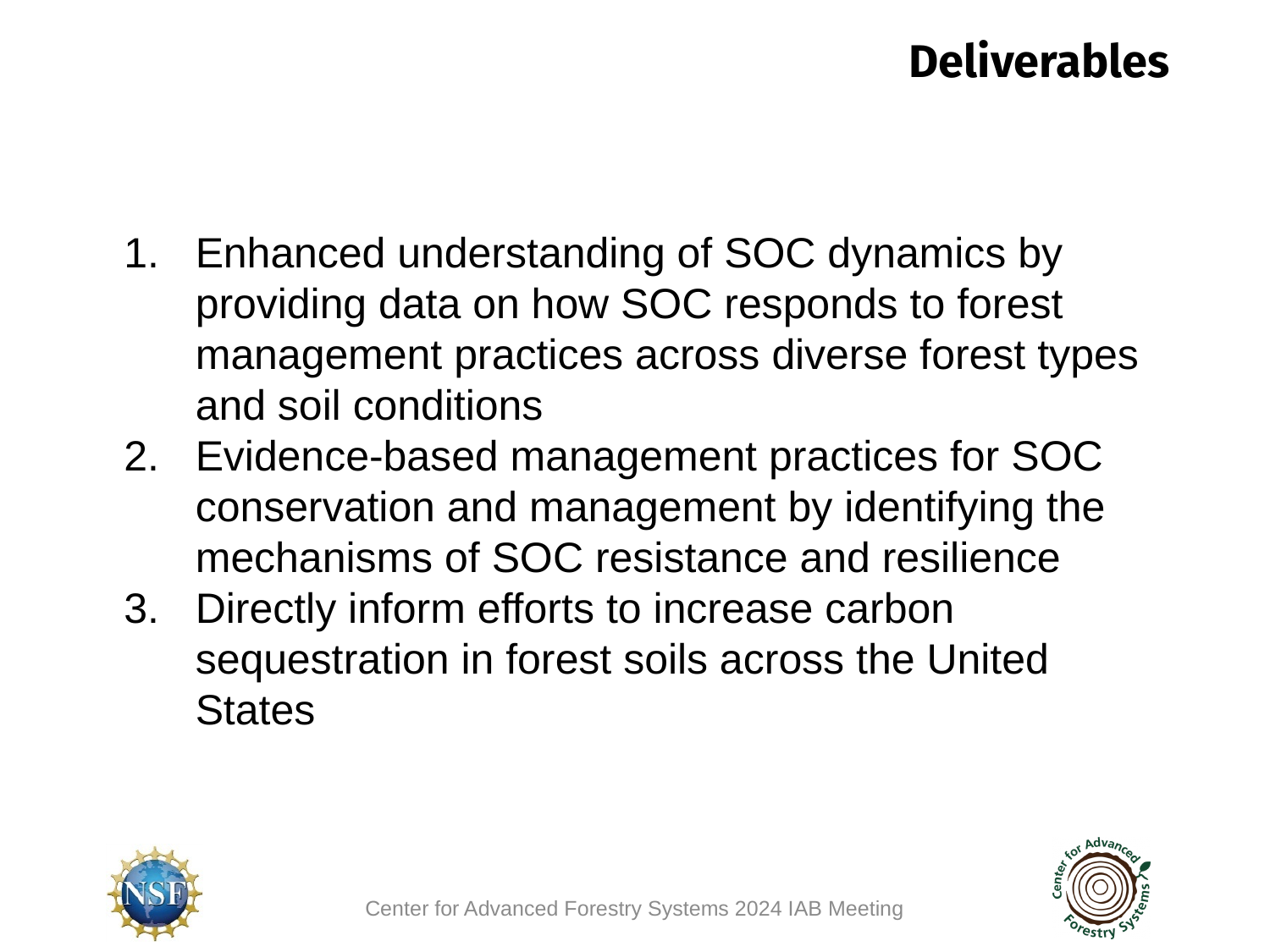

Deliverables

Enhanced understanding of SOC dynamics by providing data on how SOC responds to forest management practices across diverse forest types and soil conditions
Evidence-based management practices for SOC conservation and management by identifying the mechanisms of SOC resistance and resilience
Directly inform efforts to increase carbon sequestration in forest soils across the United States
Center for Advanced Forestry Systems 2024 IAB Meeting